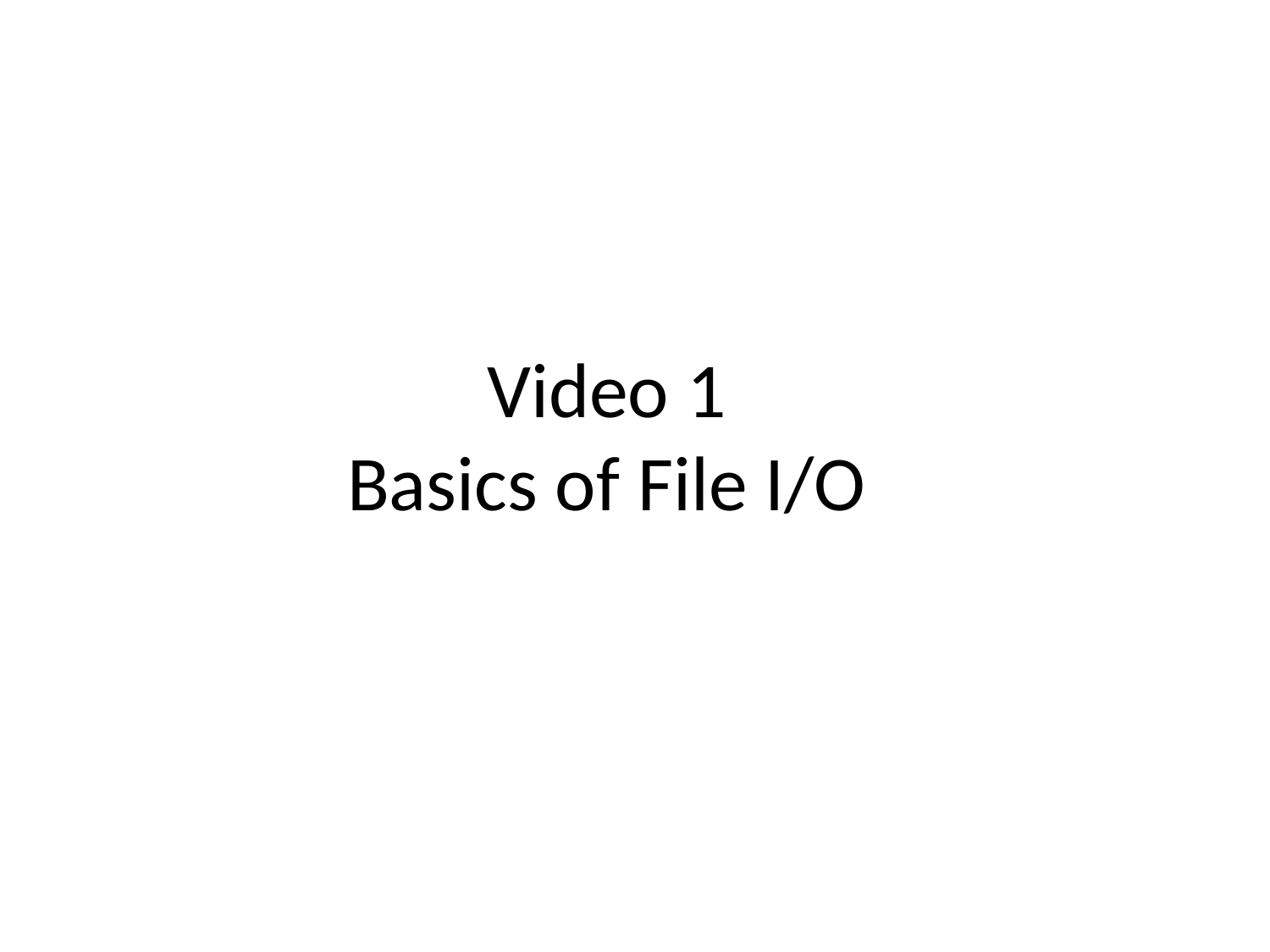

# Video 1 Basics of File I/O